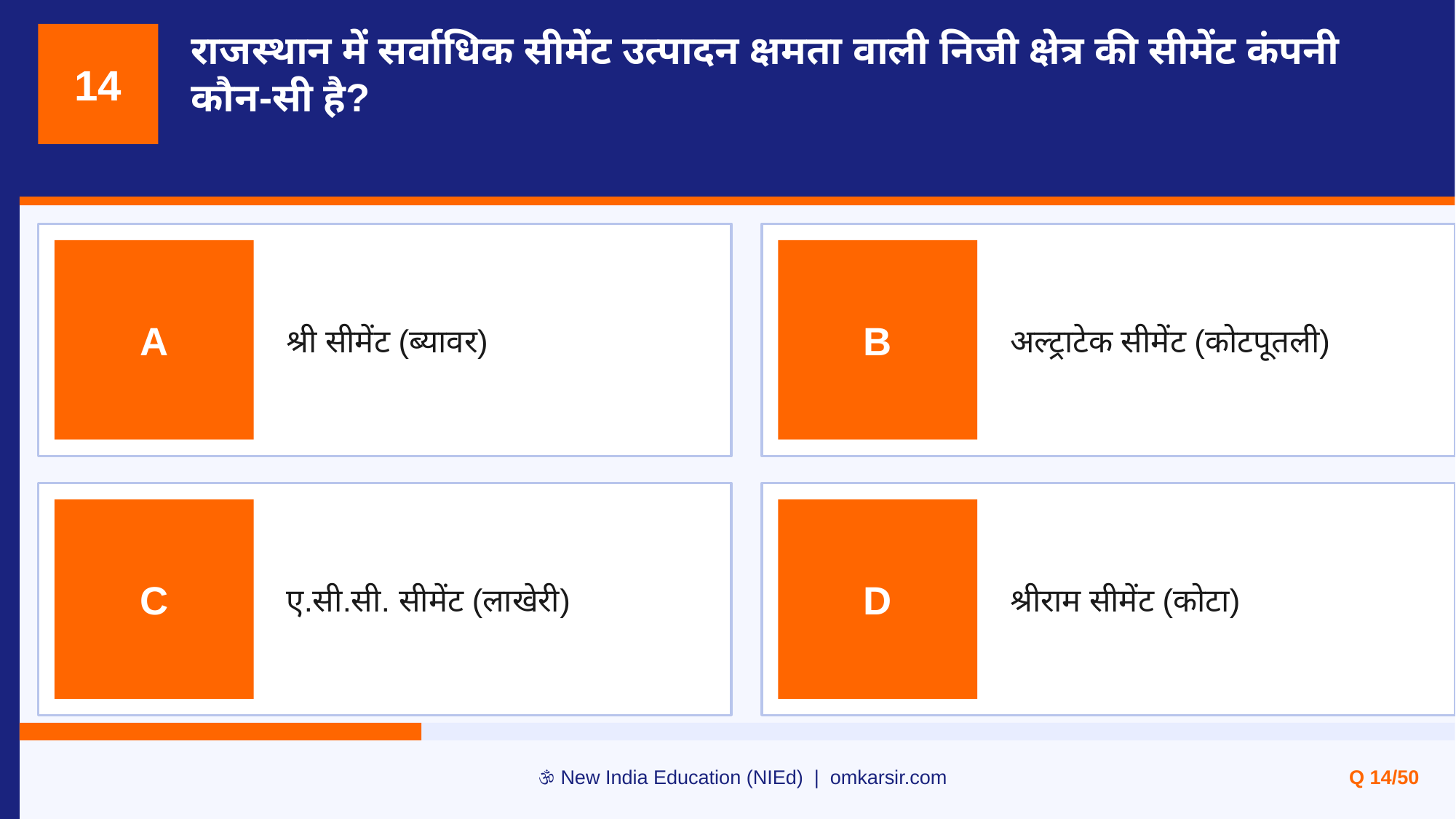

राजस्थान में सर्वाधिक सीमेंट उत्पादन क्षमता वाली निजी क्षेत्र की सीमेंट कंपनी कौन-सी है?
14

श्री सीमेंट (ब्यावर)
अल्ट्राटेक सीमेंट (कोटपूतली)
A
B

ए.सी.सी. सीमेंट (लाखेरी)
श्रीराम सीमेंट (कोटा)
C
D

🕉️ New India Education (NIEd)  |  omkarsir.com
Q 14/50